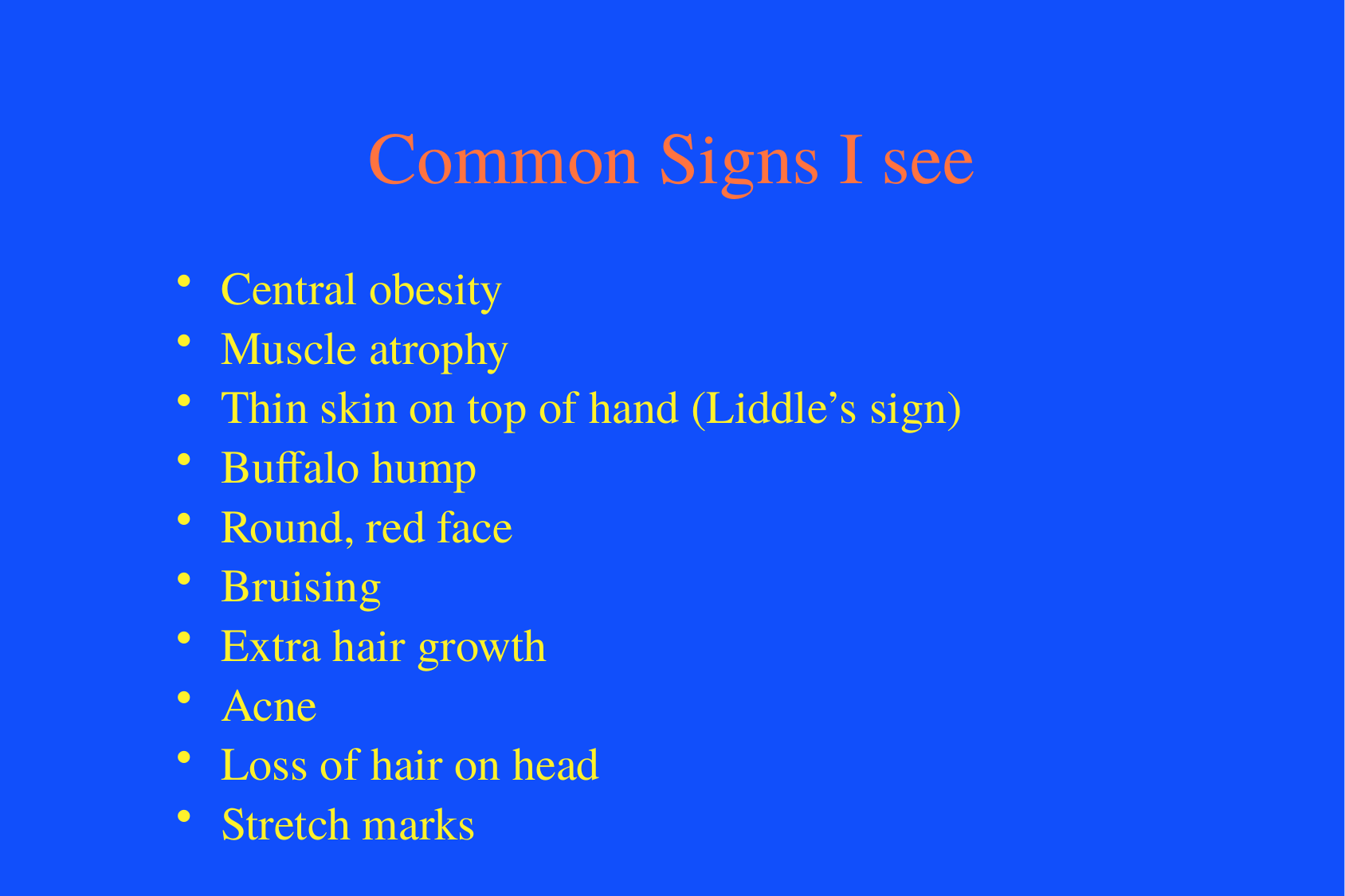

# Common Signs I see
Central obesity
Muscle atrophy
Thin skin on top of hand (Liddle’s sign)
Buffalo hump
Round, red face
Bruising
Extra hair growth
Acne
Loss of hair on head
Stretch marks